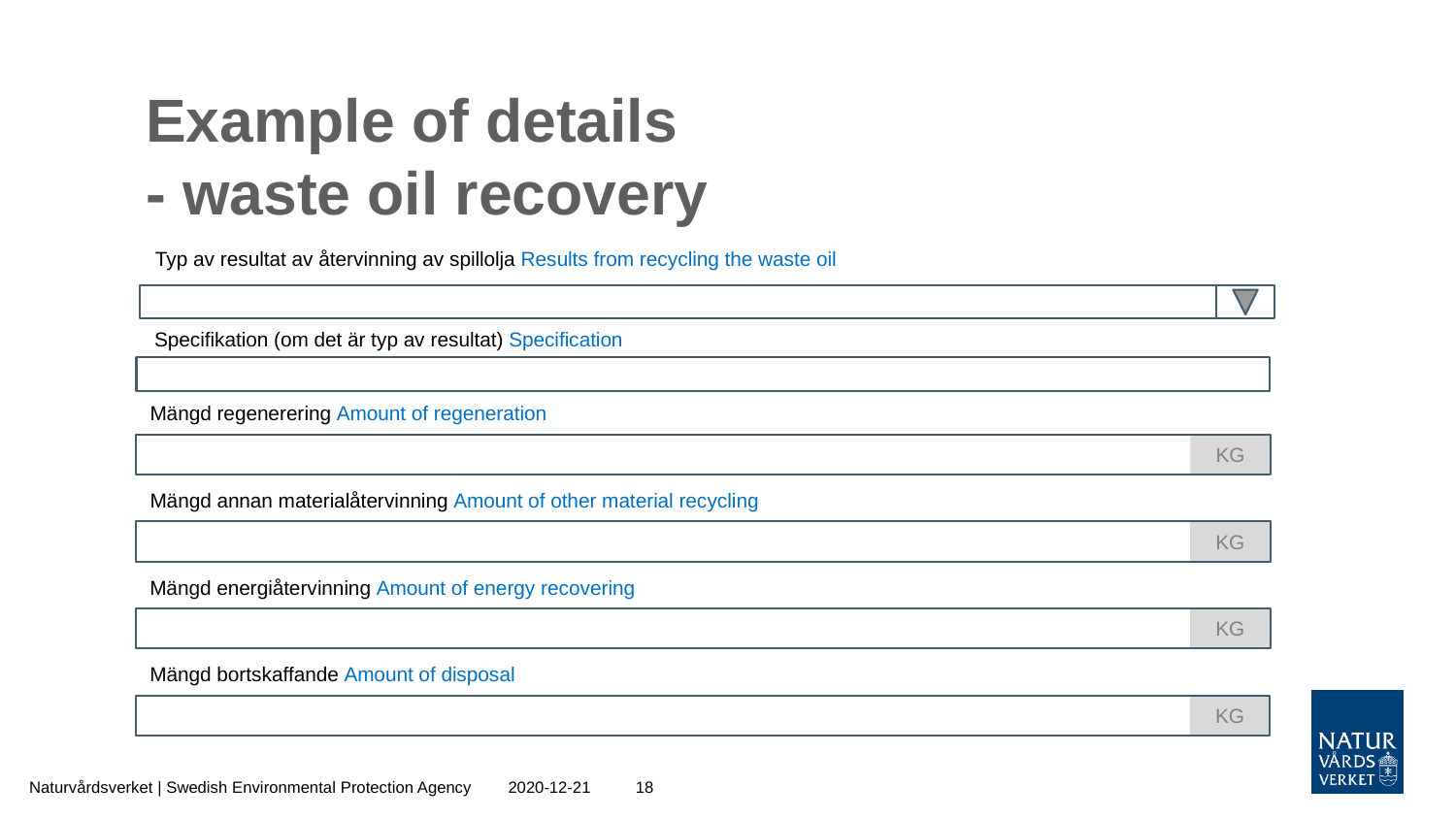

# Example of details - waste oil recovery
Typ av resultat av återvinning av spillolja Results from recycling the waste oil

Specifikation (om det är typ av resultat) Specification

Mängd regenerering Amount of regeneration
KG

Mängd annan materialåtervinning Amount of other material recycling
KG

Mängd energiåtervinning Amount of energy recovering
KG

Mängd bortskaffande Amount of disposal
KG

Naturvårdsverket | Swedish Environmental Protection Agency
2020-12-21
18